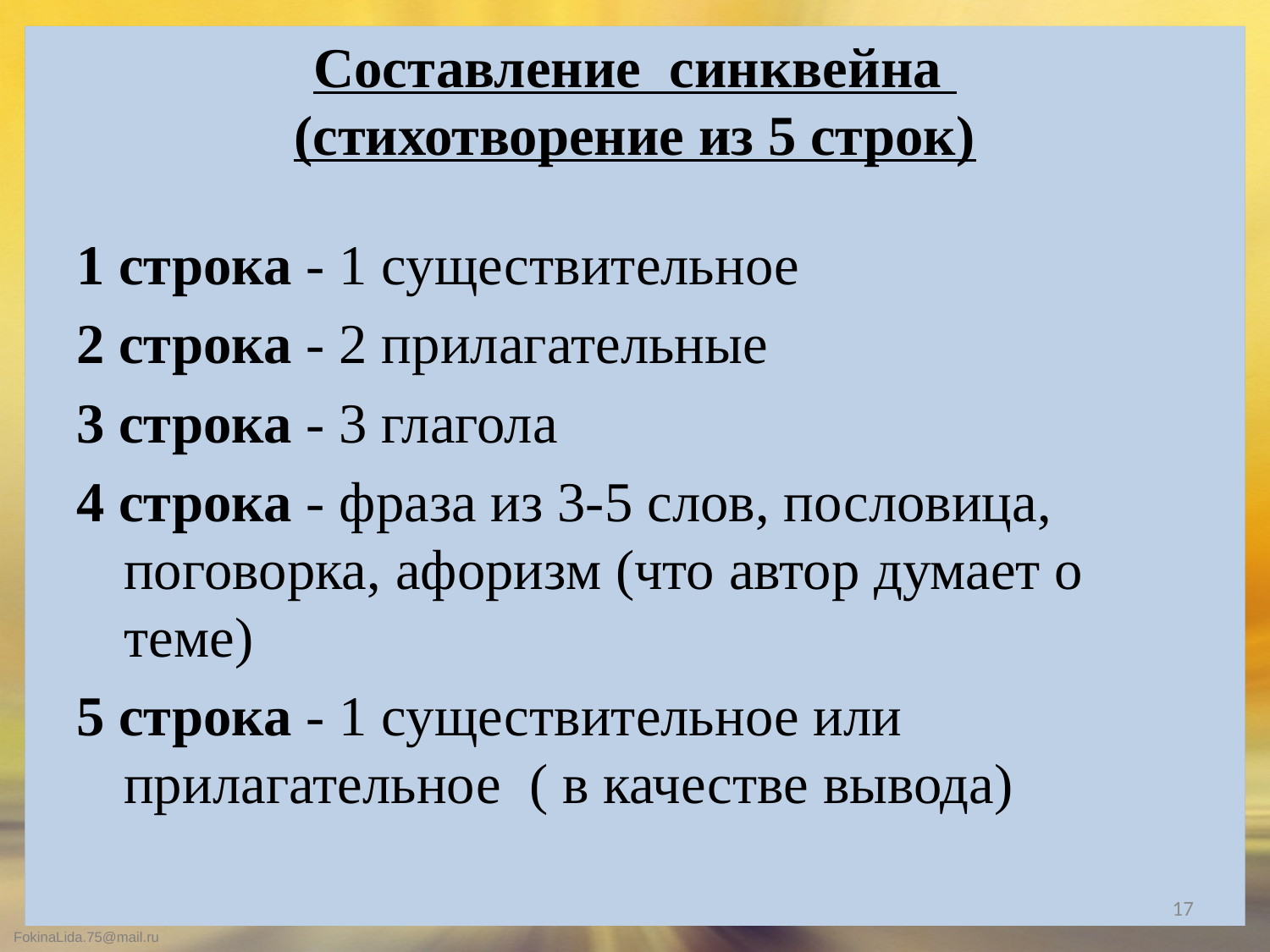

# Составление  синквейна (стихотворение из 5 строк)
1 строка - 1 существительное
2 строка - 2 прилагательные
3 строка - 3 глагола
4 строка - фраза из 3-5 слов, пословица, поговорка, афоризм (что автор думает о теме)
5 строка - 1 существительное или прилагательное  ( в качестве вывода)

17